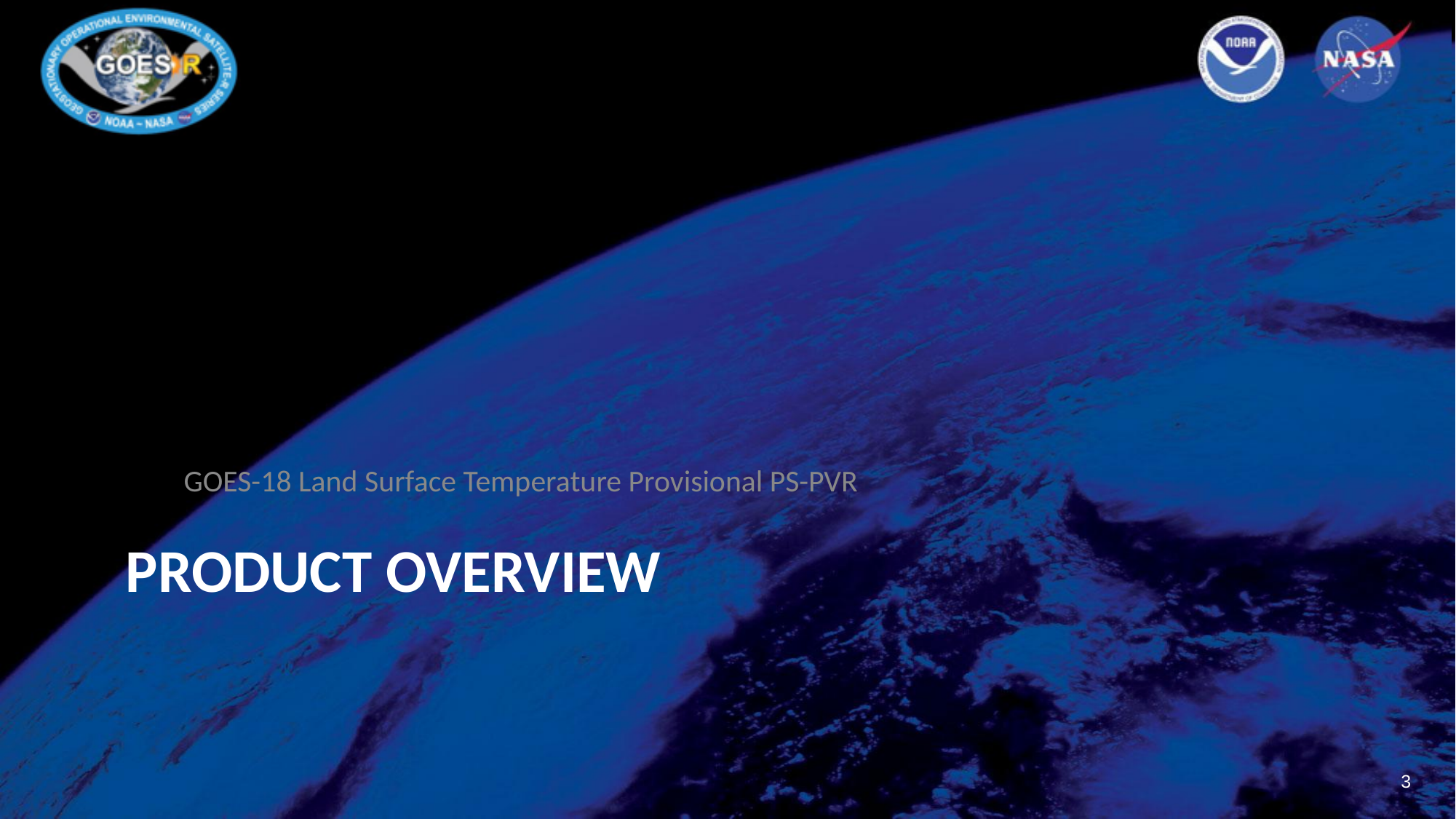

GOES-18 Land Surface Temperature Provisional PS-PVR

# PRODUCT OVERVIEW
3